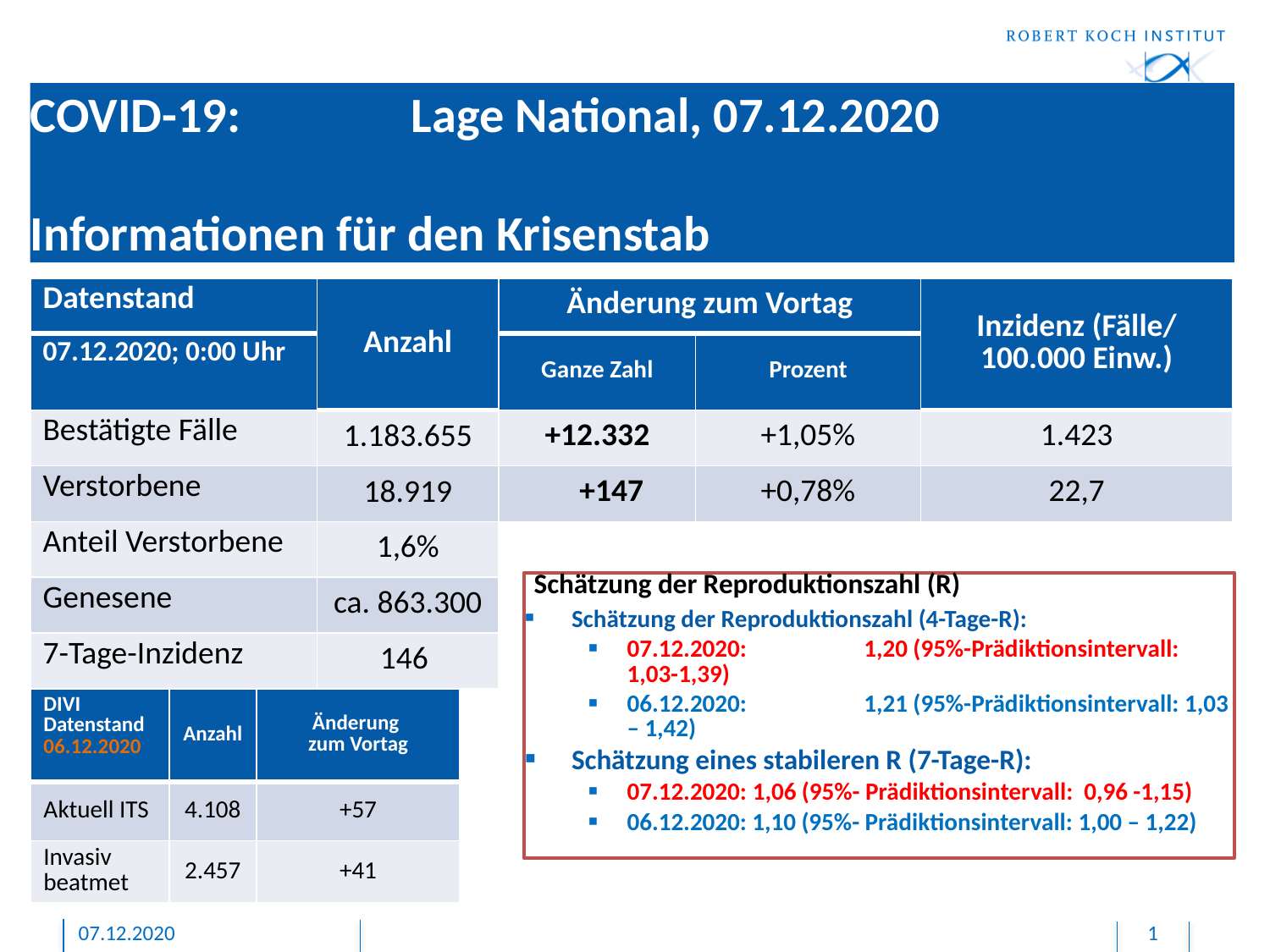

# COVID-19: 		Lage National, 07.12.2020 Informationen für den Krisenstab
| Datenstand | Anzahl | Änderung zum Vortag |  | Inzidenz (Fälle/ 100.000 Einw.) |
| --- | --- | --- | --- | --- |
| 07.12.2020; 0:00 Uhr |  | Ganze Zahl | Prozent |  |
| Bestätigte Fälle | 1.183.655 | +12.332 | +1,05% | 1.423 |
| Verstorbene | 18.919 | +147 | +0,78% | 22,7 |
| Anteil Verstorbene | 1,6% |  |  |  |
| Genesene | ca. 863.300 |  |  |  |
| 7-Tage-Inzidenz | 146 |  |  |  |
Schätzung der Reproduktionszahl (R)
Schätzung der Reproduktionszahl (4-Tage-R):
07.12.2020: 	1,20 (95%-Prädiktionsintervall: 1,03-1,39)
06.12.2020: 	1,21 (95%-Prädiktionsintervall: 1,03 – 1,42)
Schätzung eines stabileren R (7-Tage-R):
07.12.2020: 1,06 (95%- Prädiktionsintervall:  0,96 -1,15)
06.12.2020: 1,10 (95%- Prädiktionsintervall: 1,00 – 1,22)
| DIVI Datenstand 06.12.2020 | Anzahl | Änderung zum Vortag |
| --- | --- | --- |
| Aktuell ITS | 4.108 | +57 |
| Invasiv beatmet | 2.457 | +41 |
07.12.2020

1